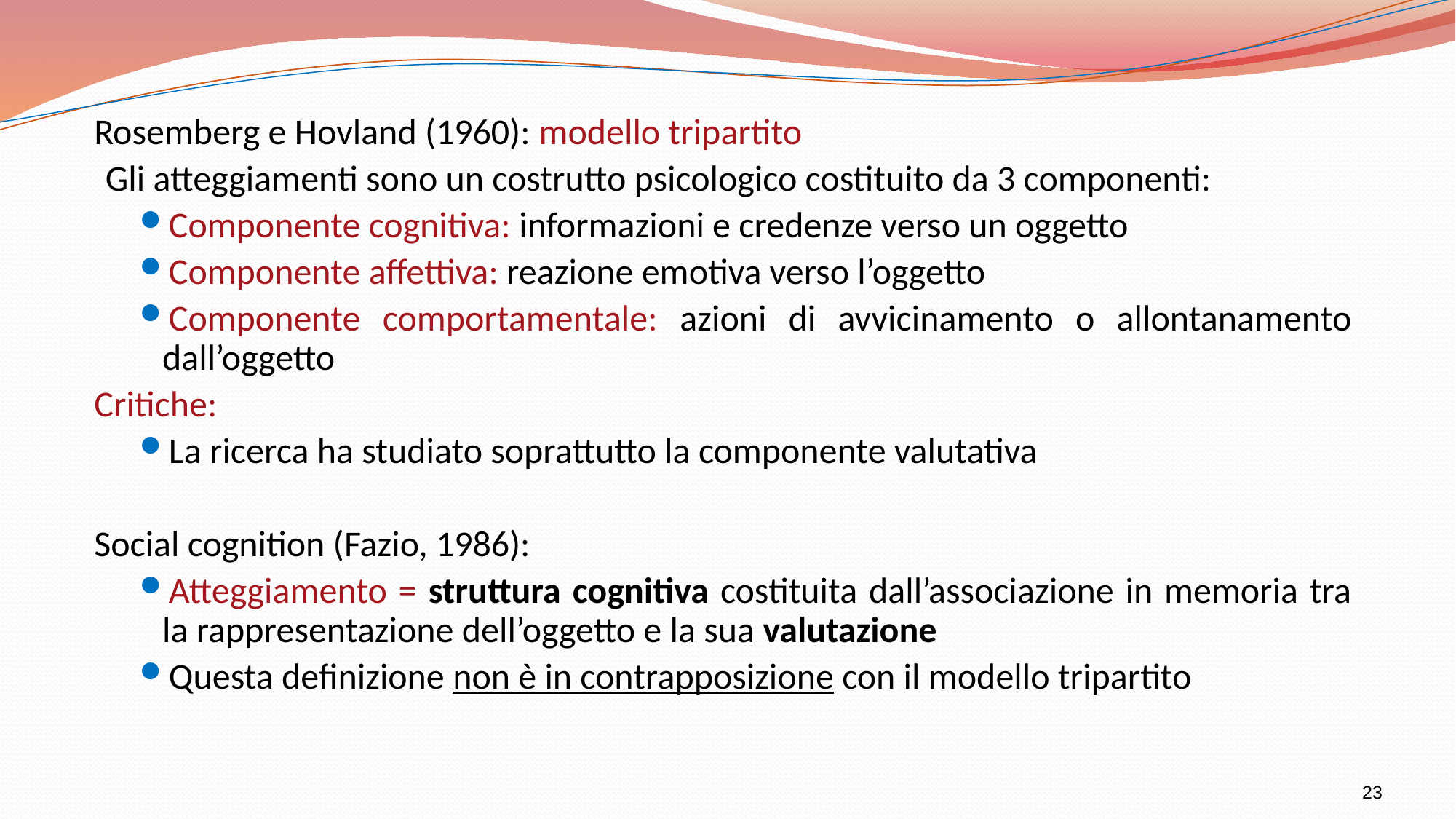

Rosemberg e Hovland (1960): modello tripartito
	Gli atteggiamenti sono un costrutto psicologico costituito da 3 componenti:
Componente cognitiva: informazioni e credenze verso un oggetto
Componente affettiva: reazione emotiva verso l’oggetto
Componente comportamentale: azioni di avvicinamento o allontanamento dall’oggetto
Critiche:
La ricerca ha studiato soprattutto la componente valutativa

Social cognition (Fazio, 1986):
Atteggiamento = struttura cognitiva costituita dall’associazione in memoria tra la rappresentazione dell’oggetto e la sua valutazione
Questa definizione non è in contrapposizione con il modello tripartito
23